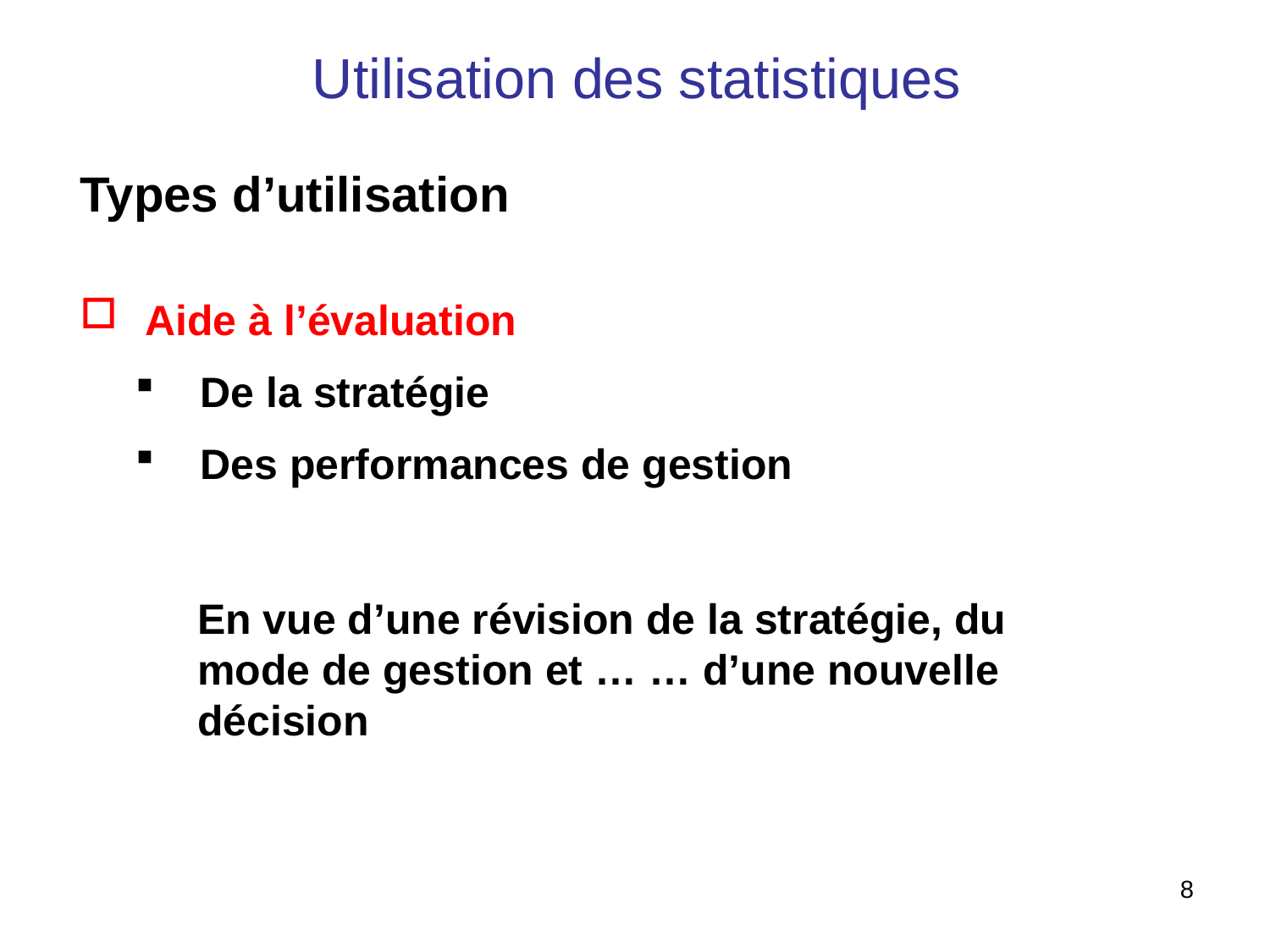

Utilisation des statistiques
Types d’utilisation

Aide à l’évaluation
De la stratégie
Des performances de gestion
En vue d’une révision de la stratégie, du mode de gestion et … … d’une nouvelle décision
8